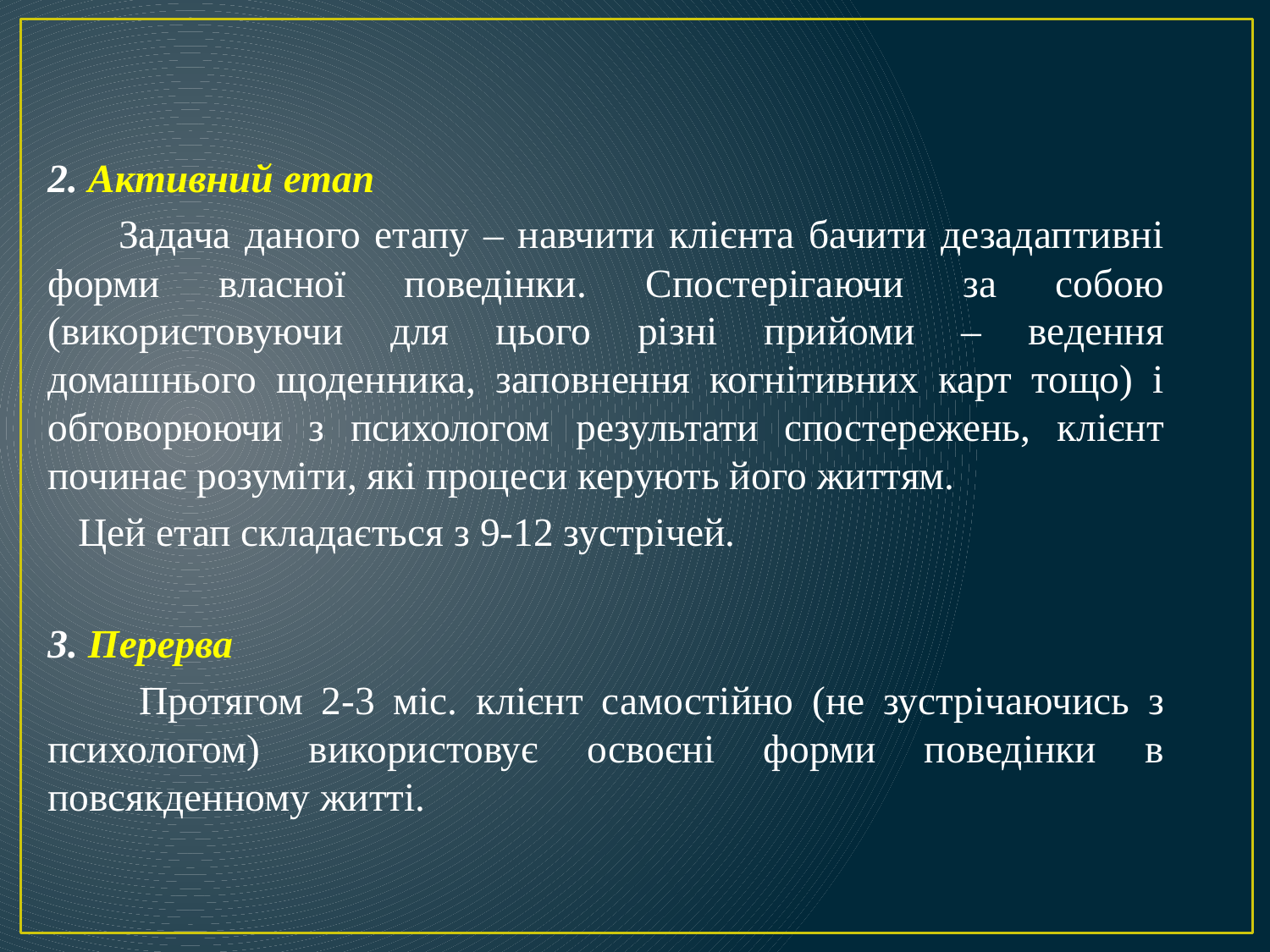

2. Активний етап
     Задача даного етапу – навчити клієнта бачити дезадаптивні форми власної поведінки. Спостерігаючи за собою (використовуючи для цього різні прийоми – ведення домашнього щоденника, заповнення когнітивних карт тощо) і обговорюючи з психологом результати спостережень, клієнт починає розуміти, які процеси керують його життям.
   Цей етап складається з 9-12 зустрічей.

3. Перерва
     Протягом 2-3 міс. клієнт самостійно (не зустрічаючись з психологом) використовує освоєні форми поведінки в повсякденному житті.